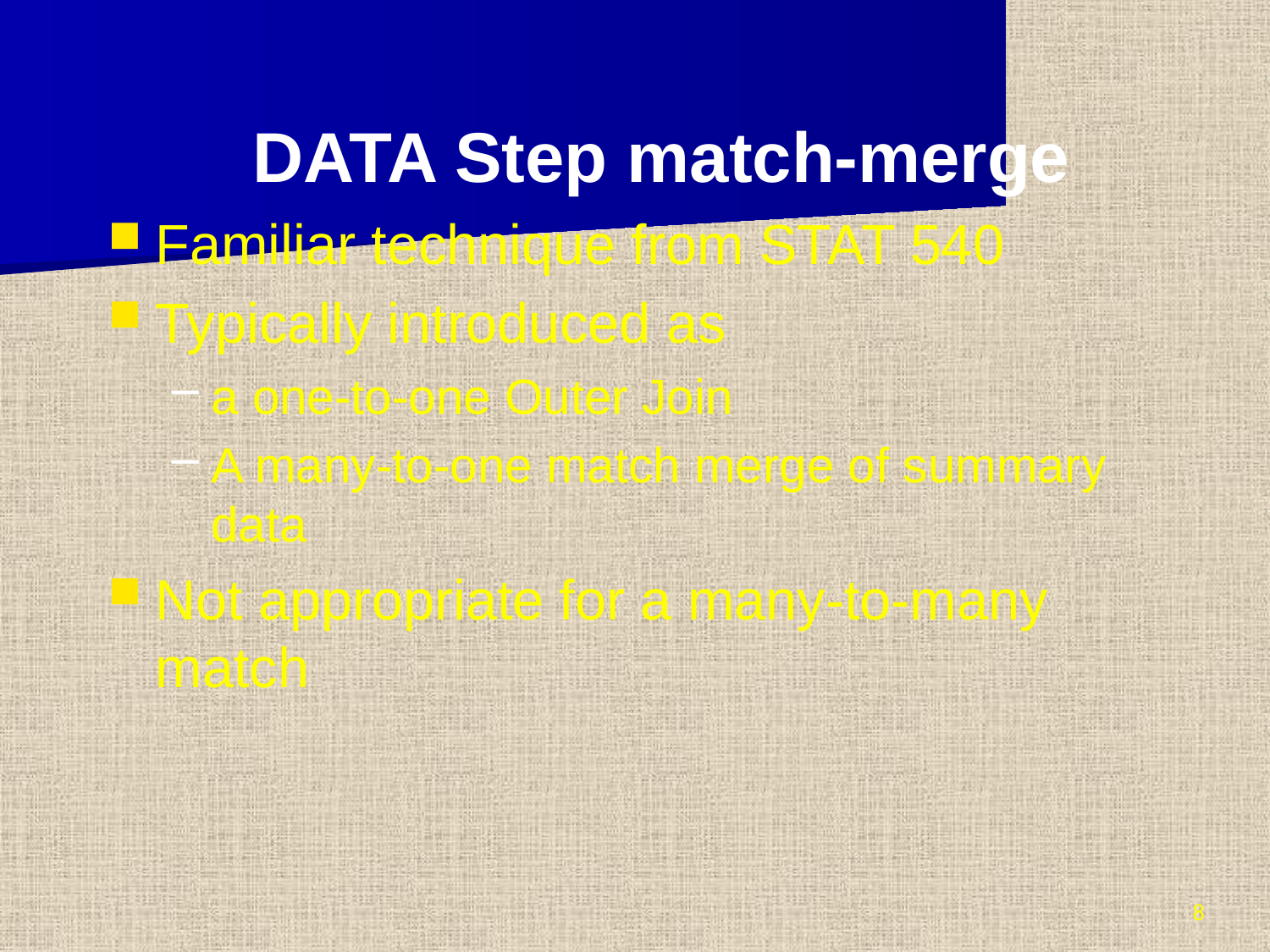

DATA Step match-merge
Familiar technique from STAT 540
Typically introduced as
a one-to-one Outer Join
A many-to-one match merge of summary data
Not appropriate for a many-to-many match
8